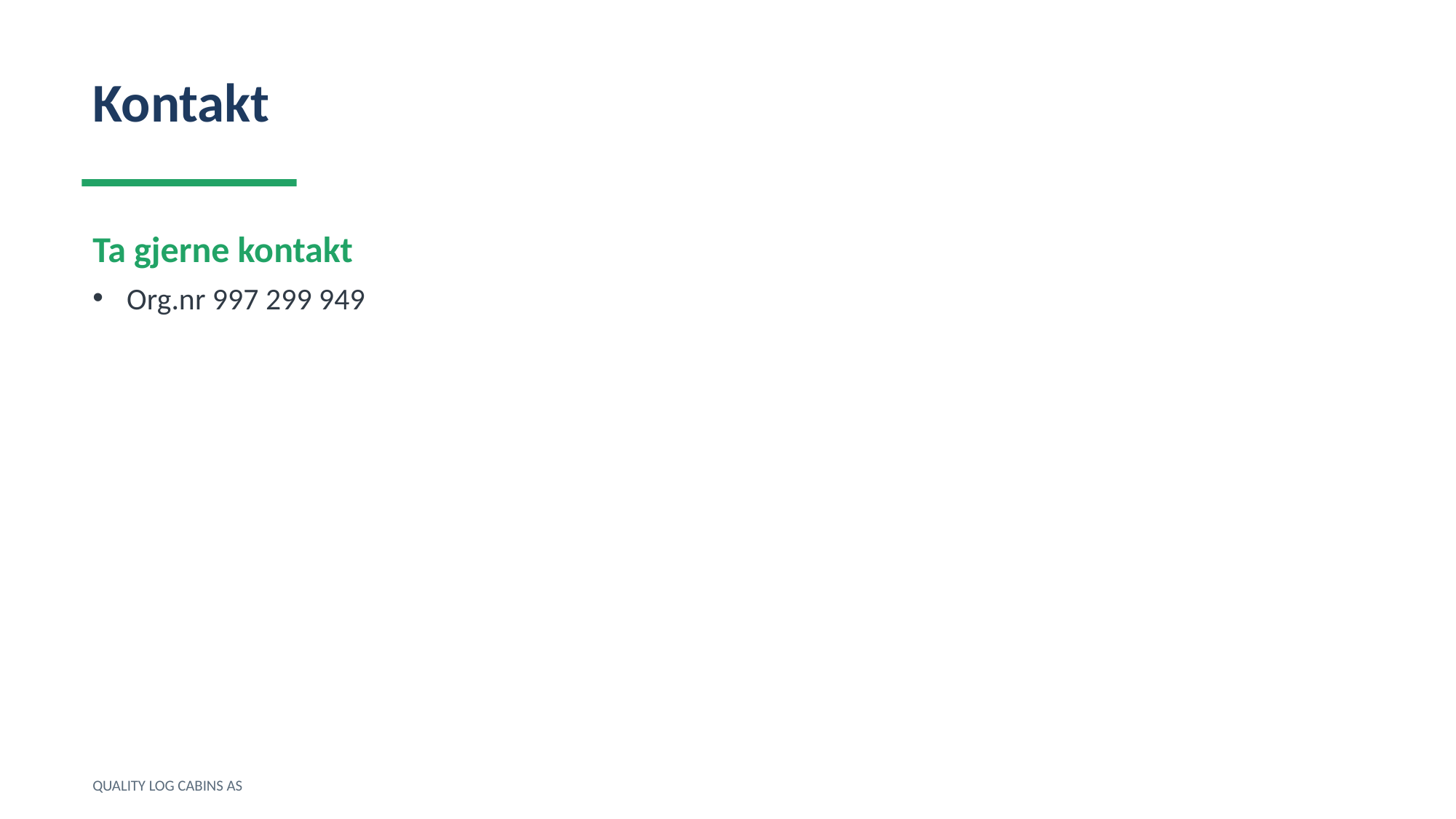

Kontakt

Ta gjerne kontakt
Org.nr 997 299 949
QUALITY LOG CABINS AS